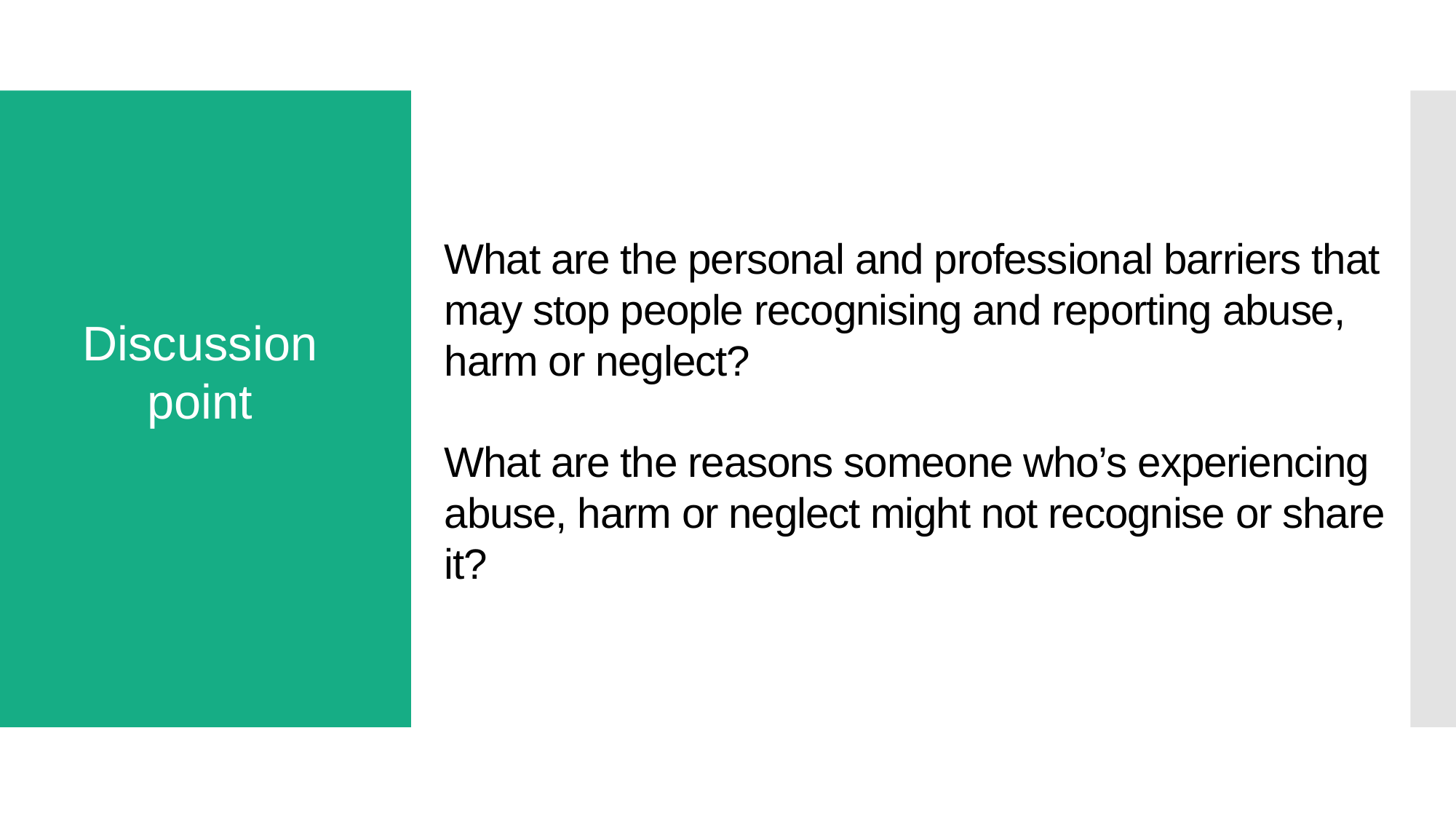

# What are the personal and professional barriers that may stop people recognising and reporting abuse, harm or neglect? What are the reasons someone who’s experiencing abuse, harm or neglect might not recognise or share it?
Discussion point